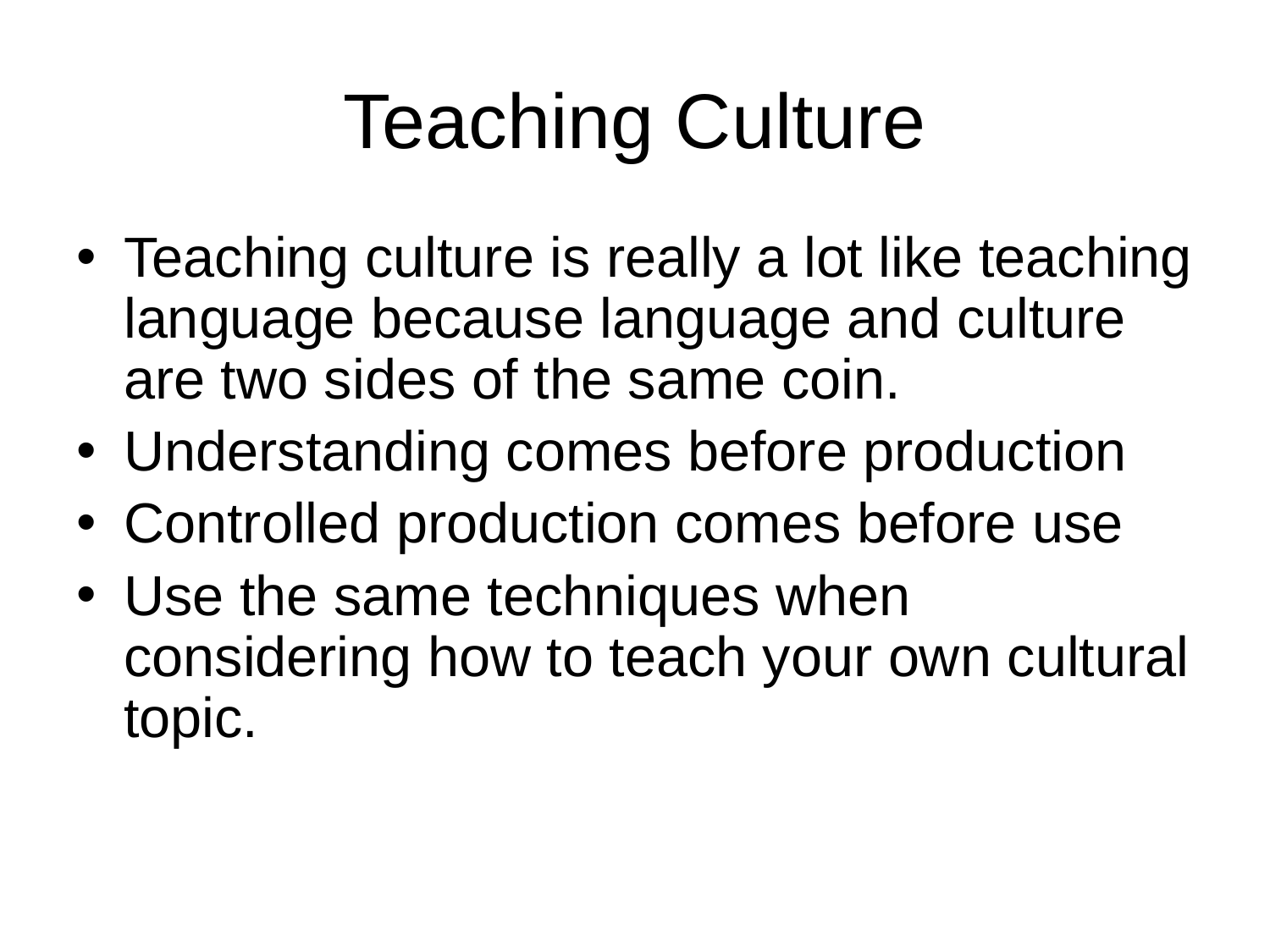

# Teaching Culture
Teaching culture is really a lot like teaching language because language and culture are two sides of the same coin.
Understanding comes before production
Controlled production comes before use
Use the same techniques when considering how to teach your own cultural topic.